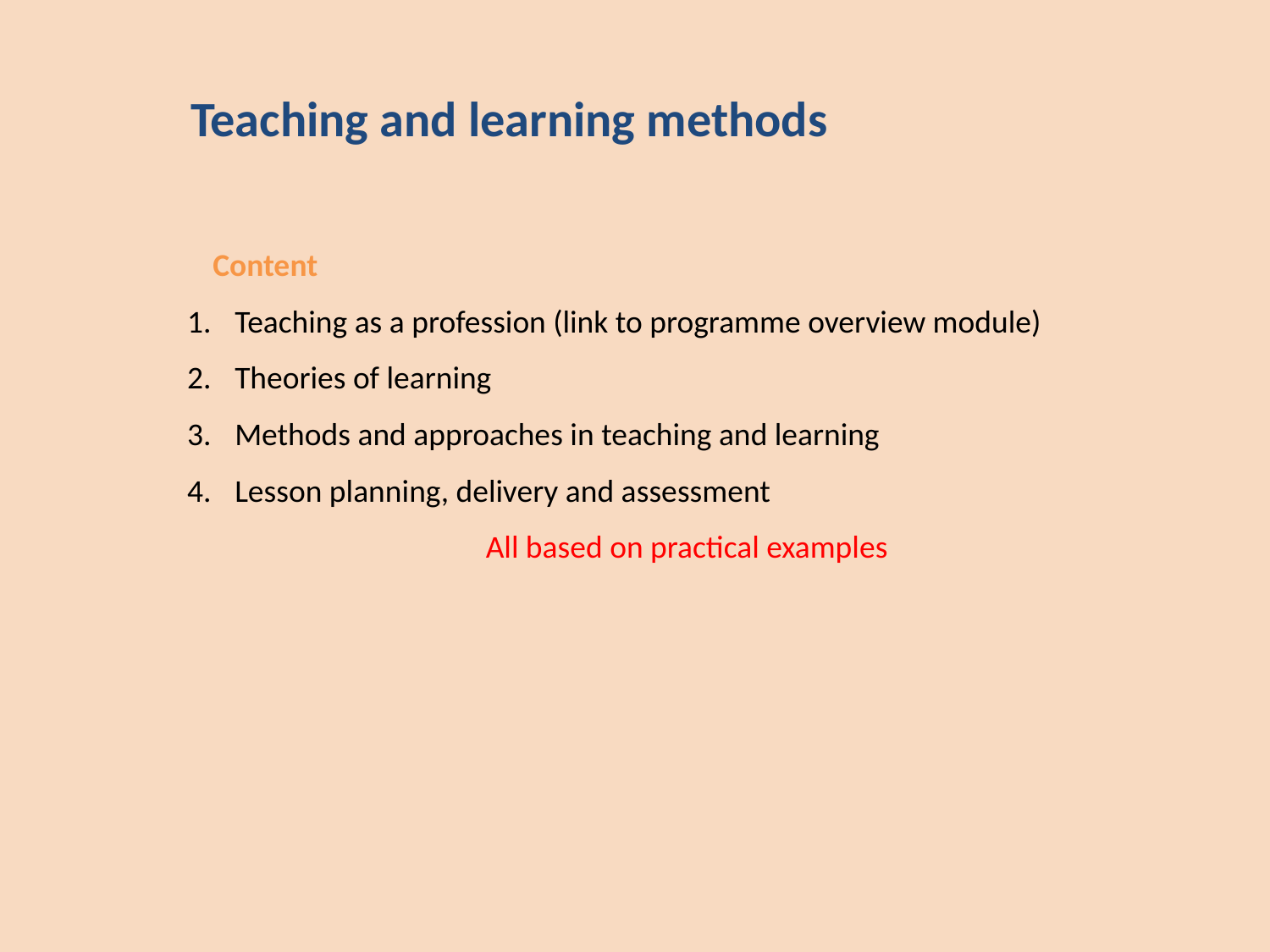

Teaching and learning methods
	Content
Teaching as a profession (link to programme overview module)
Theories of learning
Methods and approaches in teaching and learning
Lesson planning, delivery and assessment
	All based on practical examples